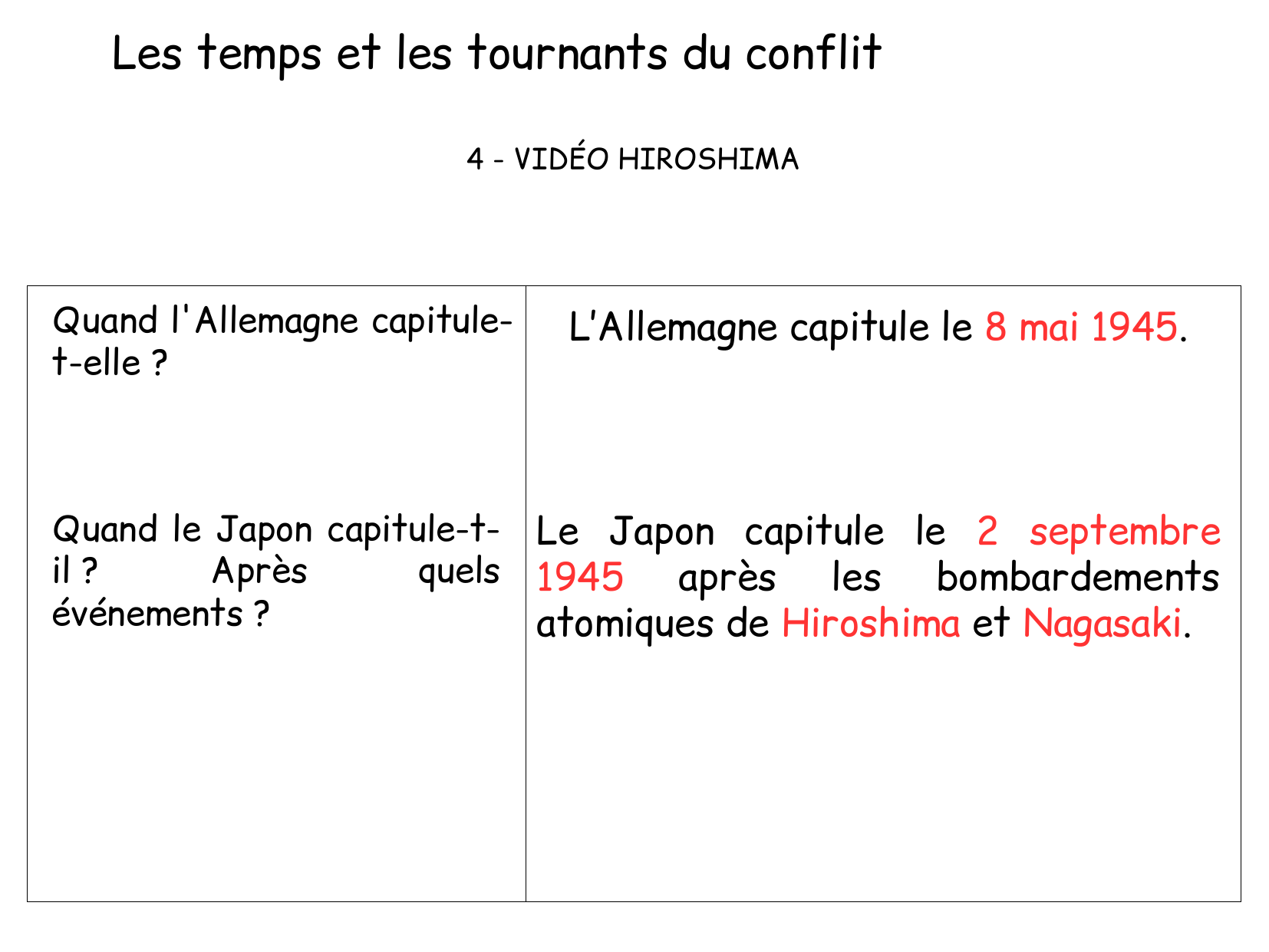

Les temps et les tournants du conflit
4 - VIDÉO HIROSHIMA

Quand l'Allemagne capitule-t-elle ?
L’Allemagne capitule le 8 mai 1945.
Quand le Japon capitule-t-il ? Après quels événements ?
Le Japon capitule le 2 septembre 1945 après les bombardements atomiques de Hiroshima et Nagasaki.